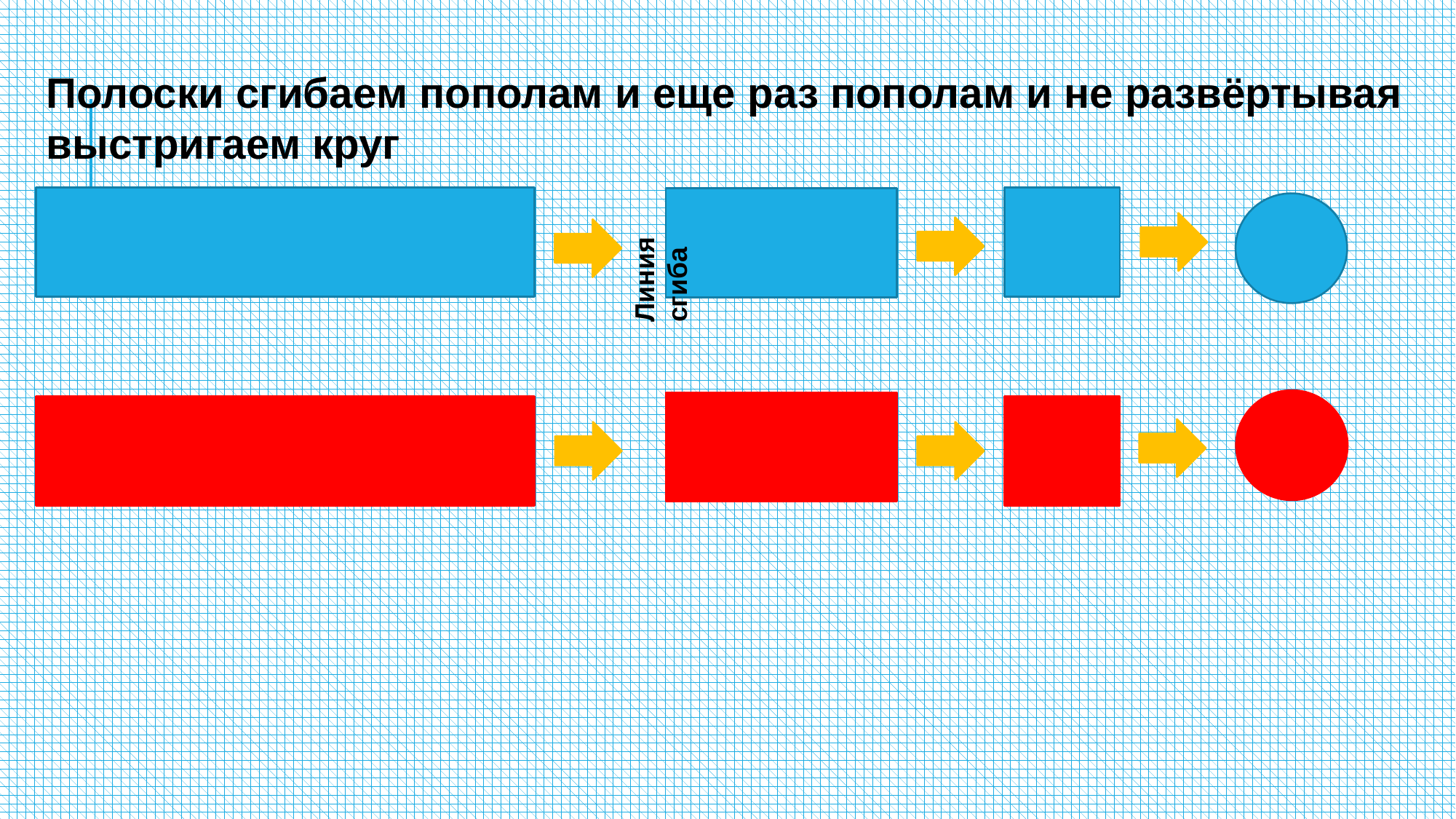

Полоски сгибаем пополам и еще раз пополам и не развёртывая выстригаем круг

Линия сгиба